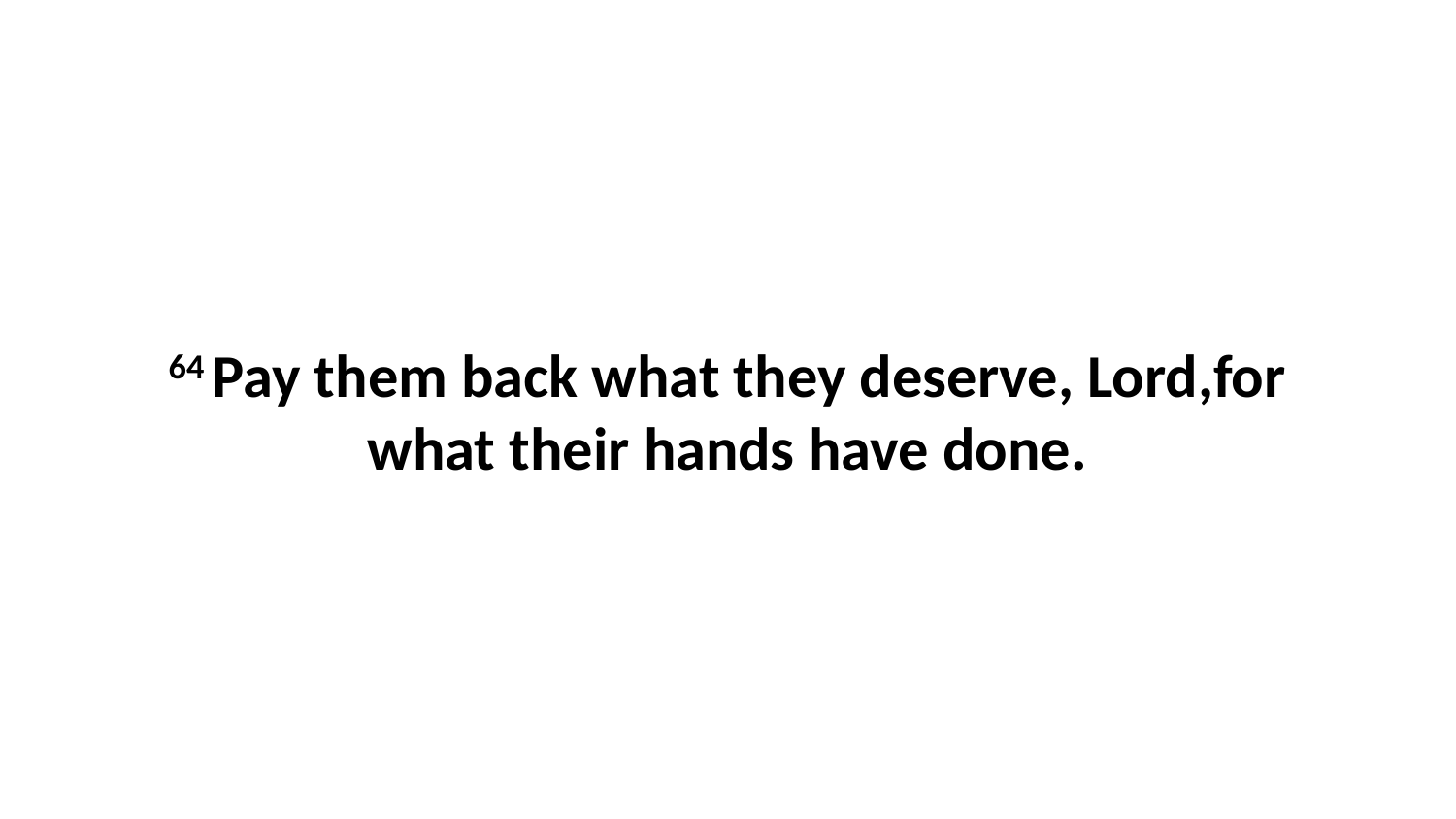

64 Pay them back what they deserve, Lord,for what their hands have done.